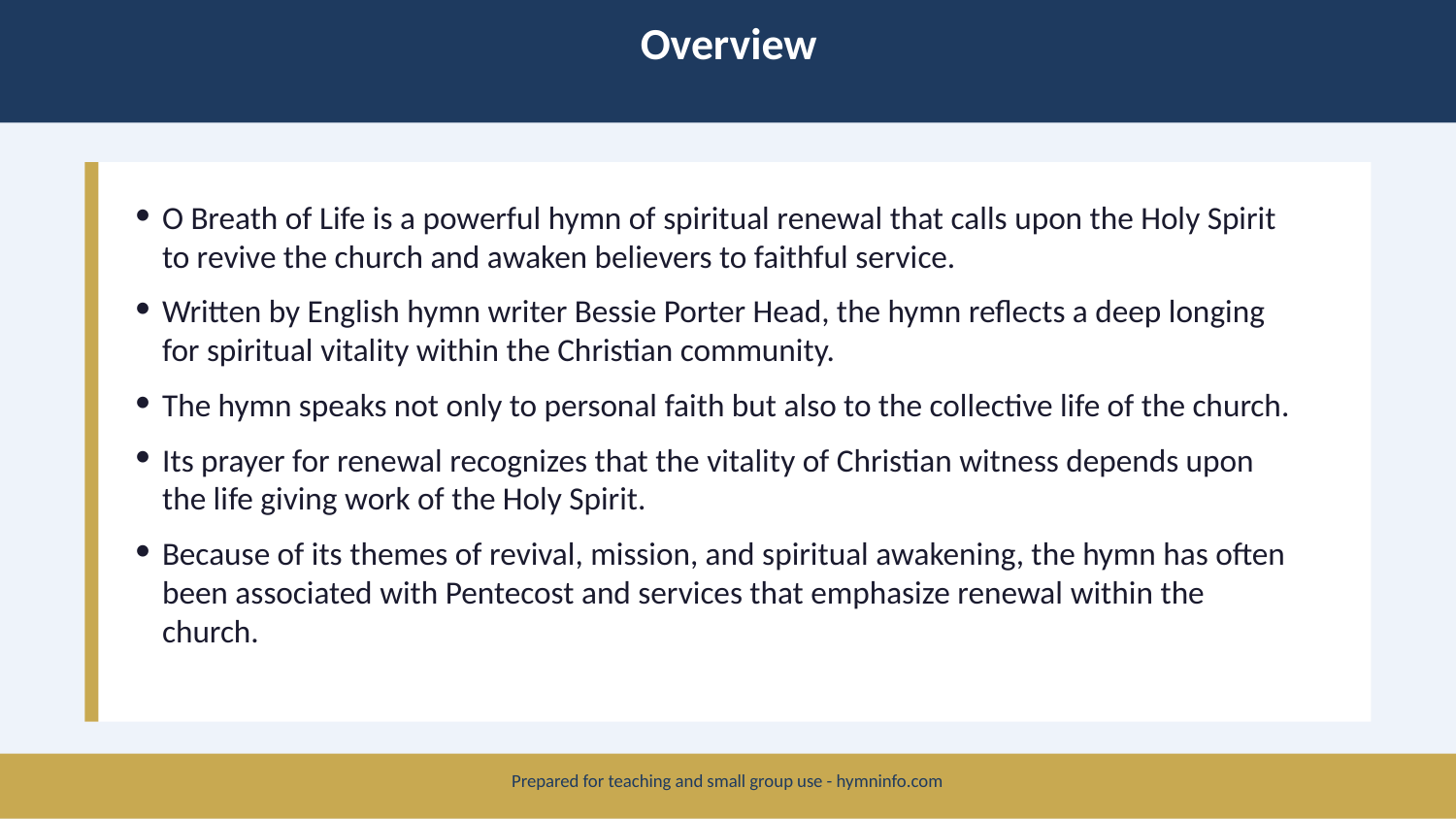

Overview

O Breath of Life is a powerful hymn of spiritual renewal that calls upon the Holy Spirit to revive the church and awaken believers to faithful service.
Written by English hymn writer Bessie Porter Head, the hymn reflects a deep longing for spiritual vitality within the Christian community.
The hymn speaks not only to personal faith but also to the collective life of the church.
Its prayer for renewal recognizes that the vitality of Christian witness depends upon the life giving work of the Holy Spirit.
Because of its themes of revival, mission, and spiritual awakening, the hymn has often been associated with Pentecost and services that emphasize renewal within the church.

Prepared for teaching and small group use - hymninfo.com